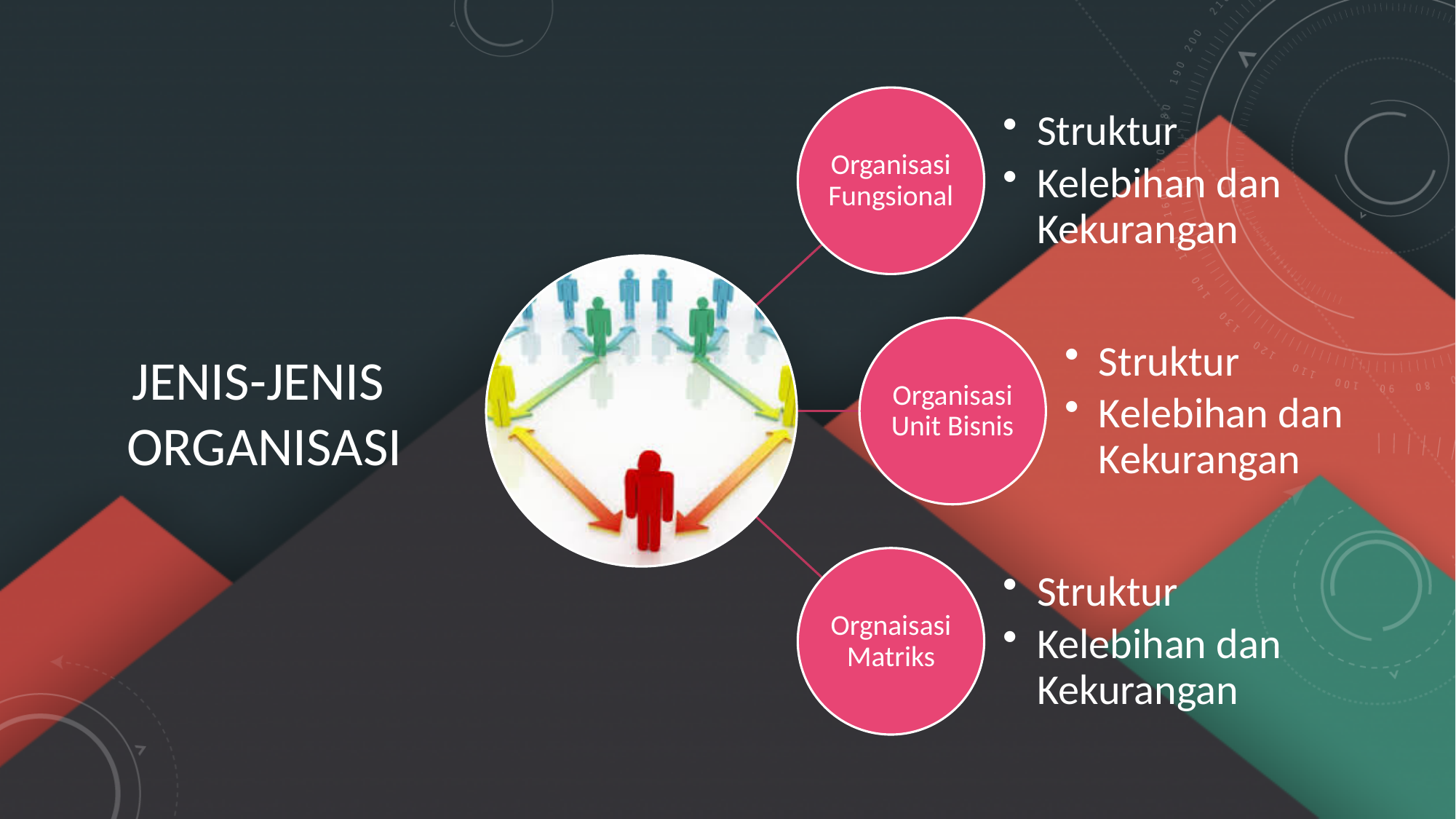

Organisasi Fungsional
Struktur
Kelebihan dan Kekurangan
Organisasi Unit Bisnis
Struktur
Kelebihan dan Kekurangan
Orgnaisasi Matriks
Struktur
Kelebihan dan Kekurangan

# Jenis-jenis organisasi